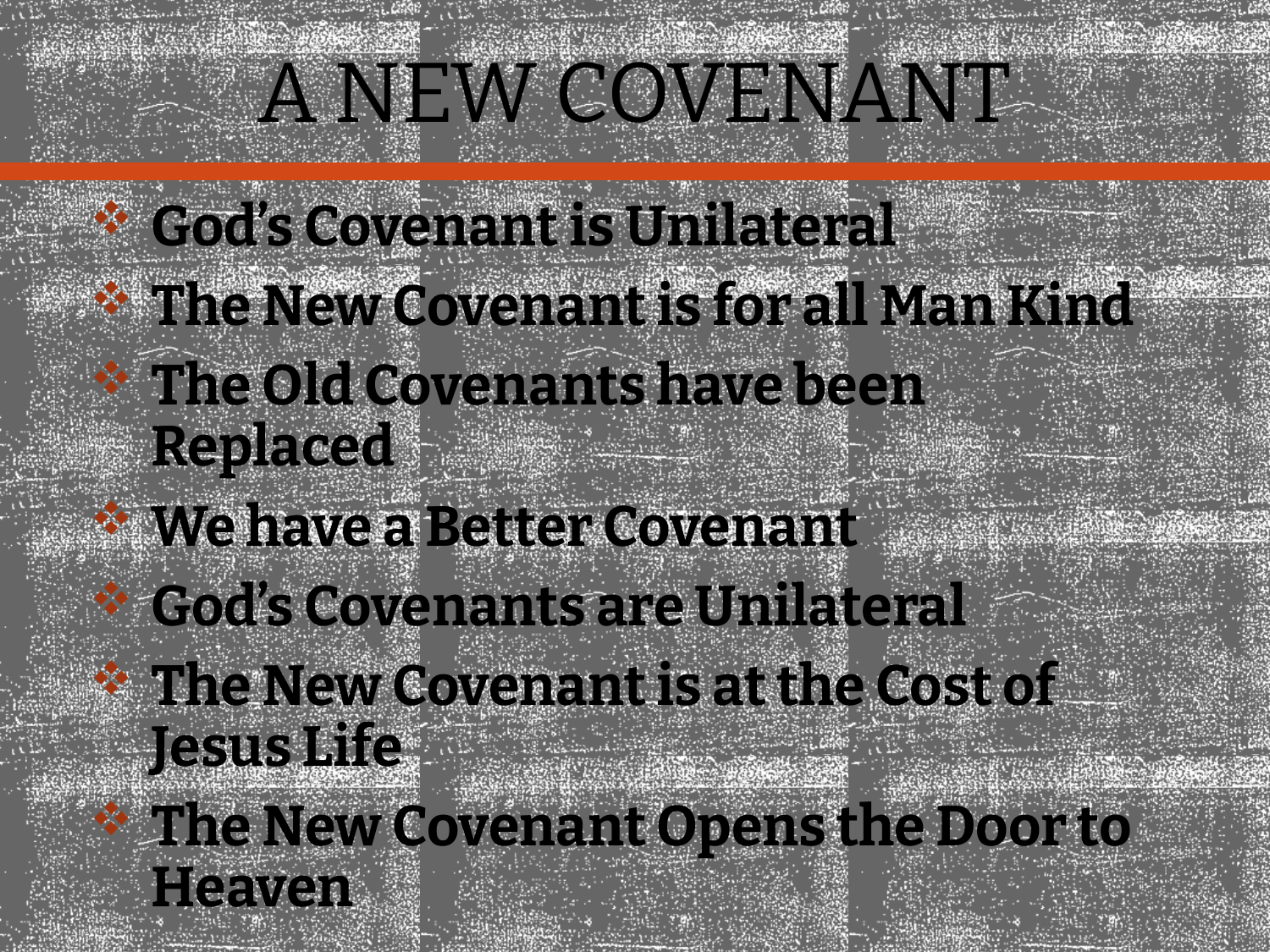

# A New Covenant
God’s Covenant is Unilateral
The New Covenant is for all Man Kind
The Old Covenants have been Replaced
We have a Better Covenant
God’s Covenants are Unilateral
The New Covenant is at the Cost of Jesus Life
The New Covenant Opens the Door to Heaven